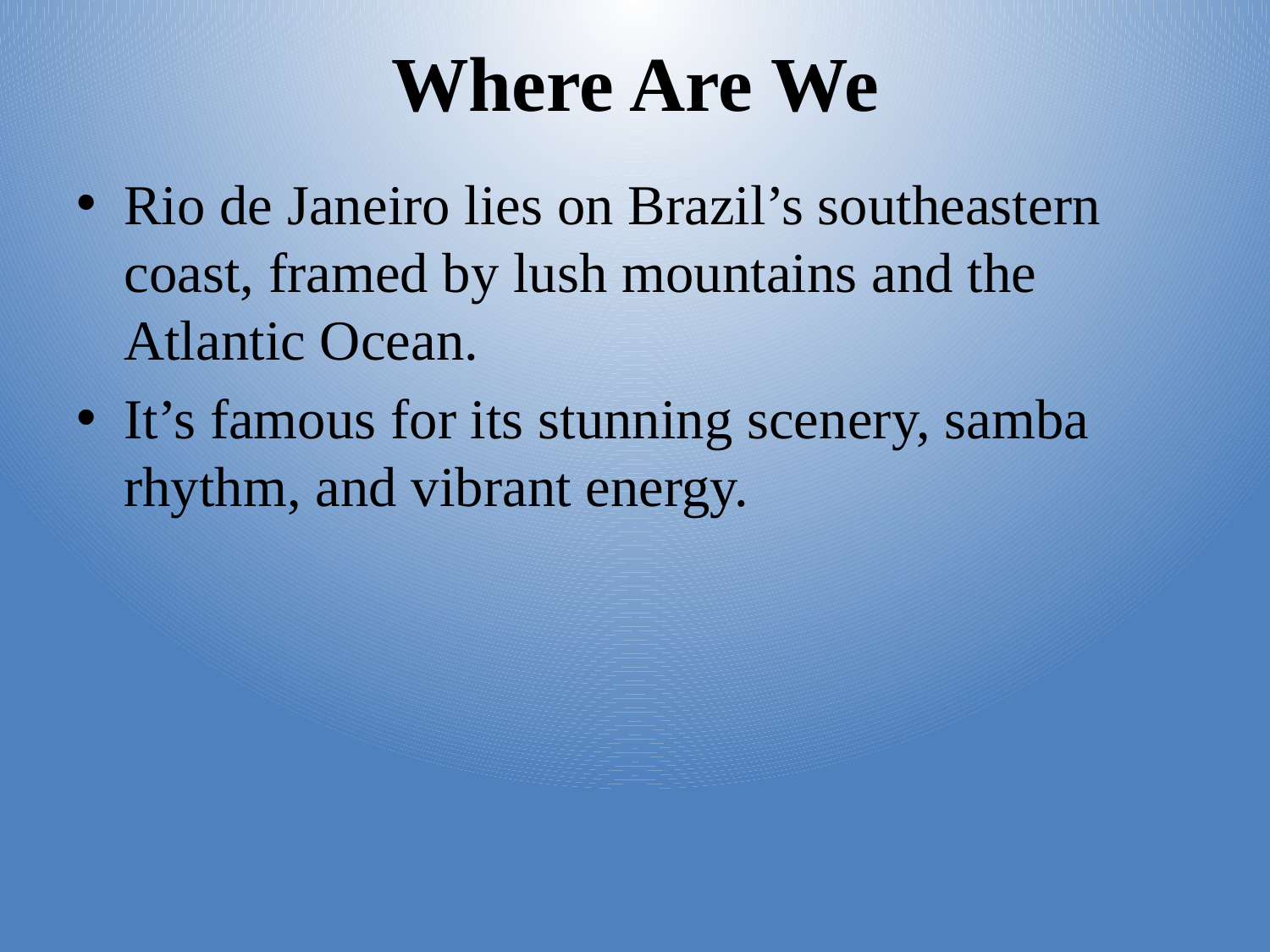

# Where Are We
Rio de Janeiro lies on Brazil’s southeastern coast, framed by lush mountains and the Atlantic Ocean.
It’s famous for its stunning scenery, samba rhythm, and vibrant energy.